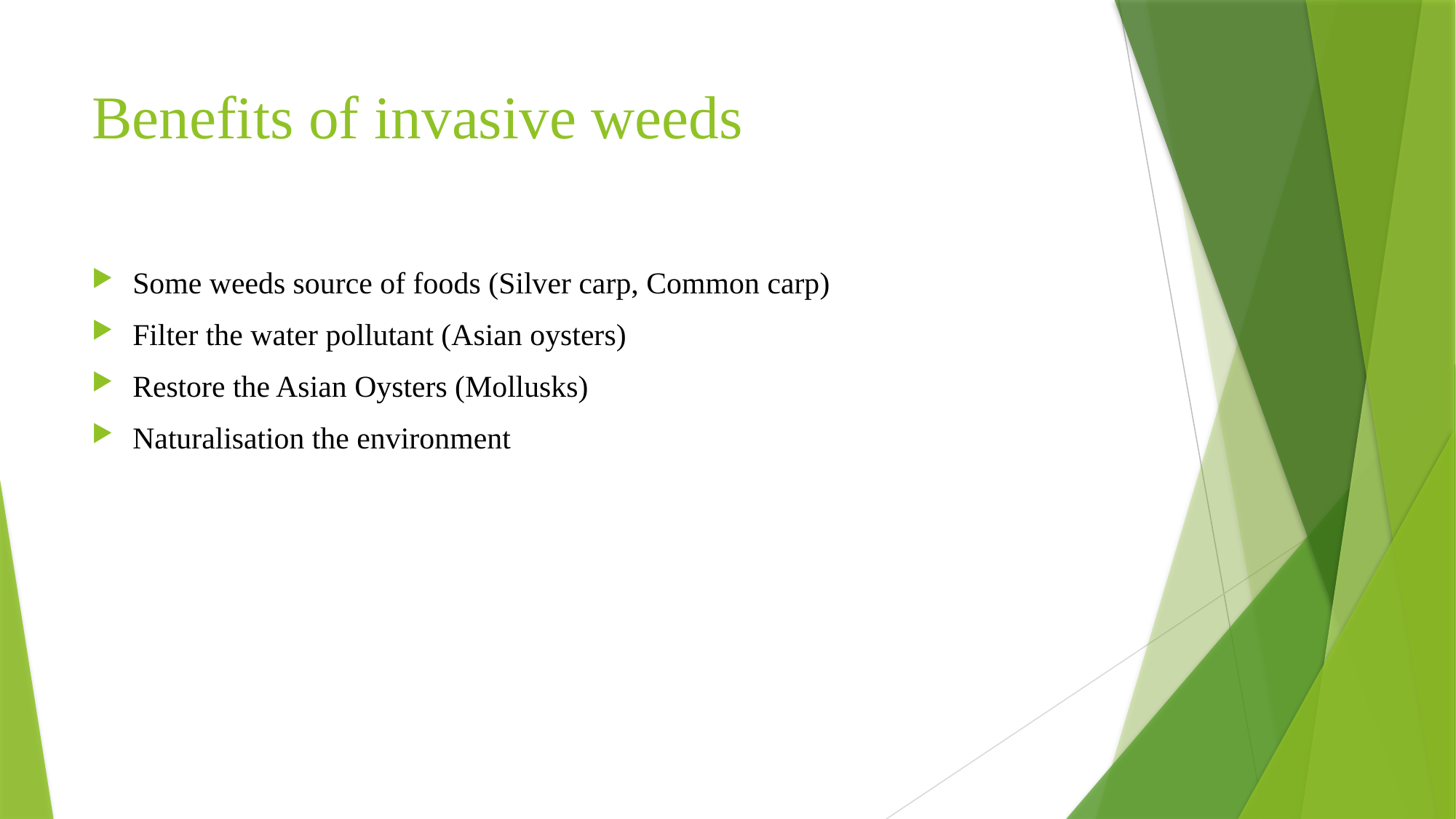

# Benefits of invasive weeds
Some weeds source of foods (Silver carp, Common carp)
Filter the water pollutant (Asian oysters)
Restore the Asian Oysters (Mollusks)
Naturalisation the environment